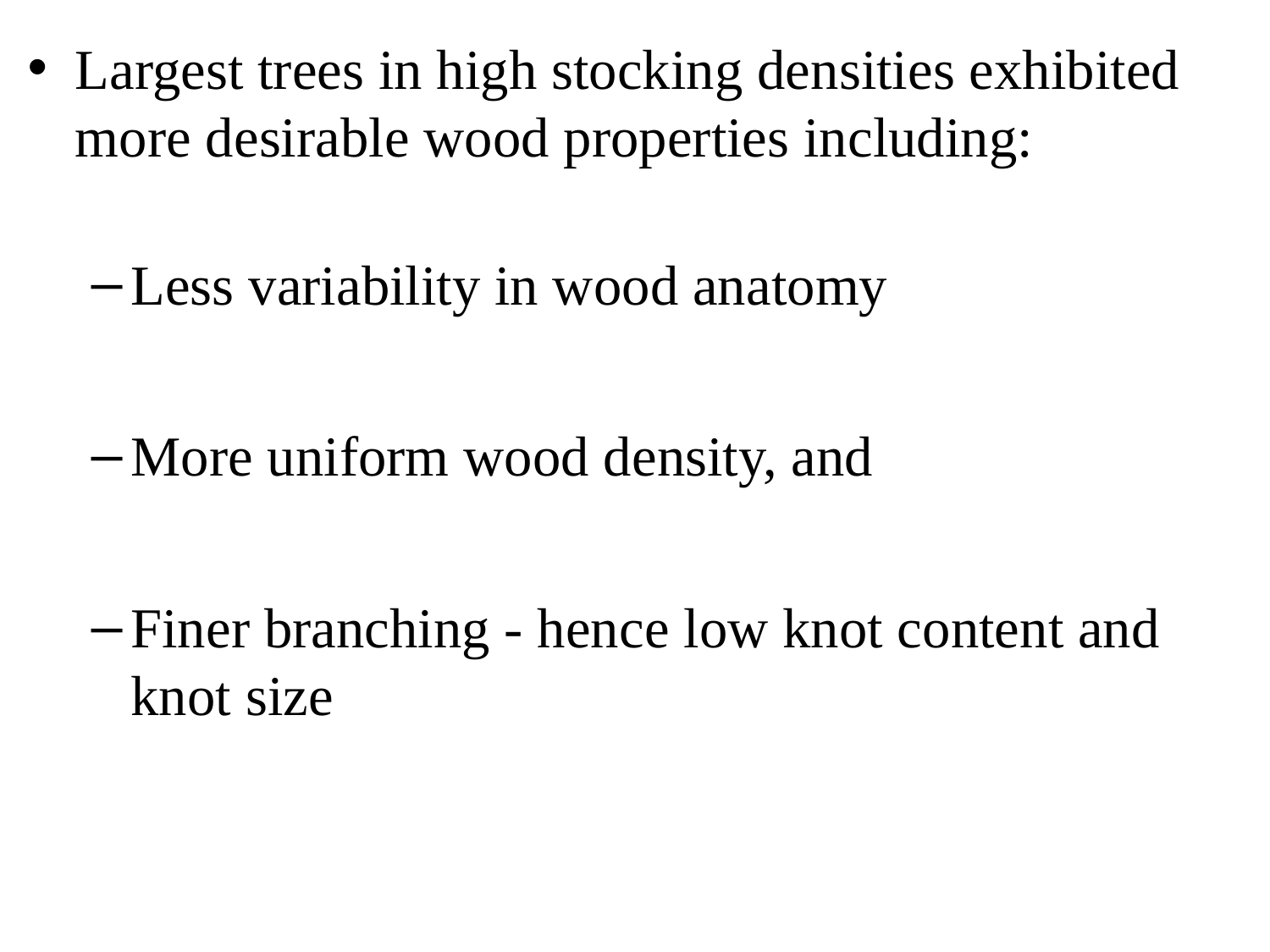

Largest trees in high stocking densities exhibited more desirable wood properties including:

Less variability in wood anatomy

More uniform wood density, and

Finer branching - hence low knot content and knot size